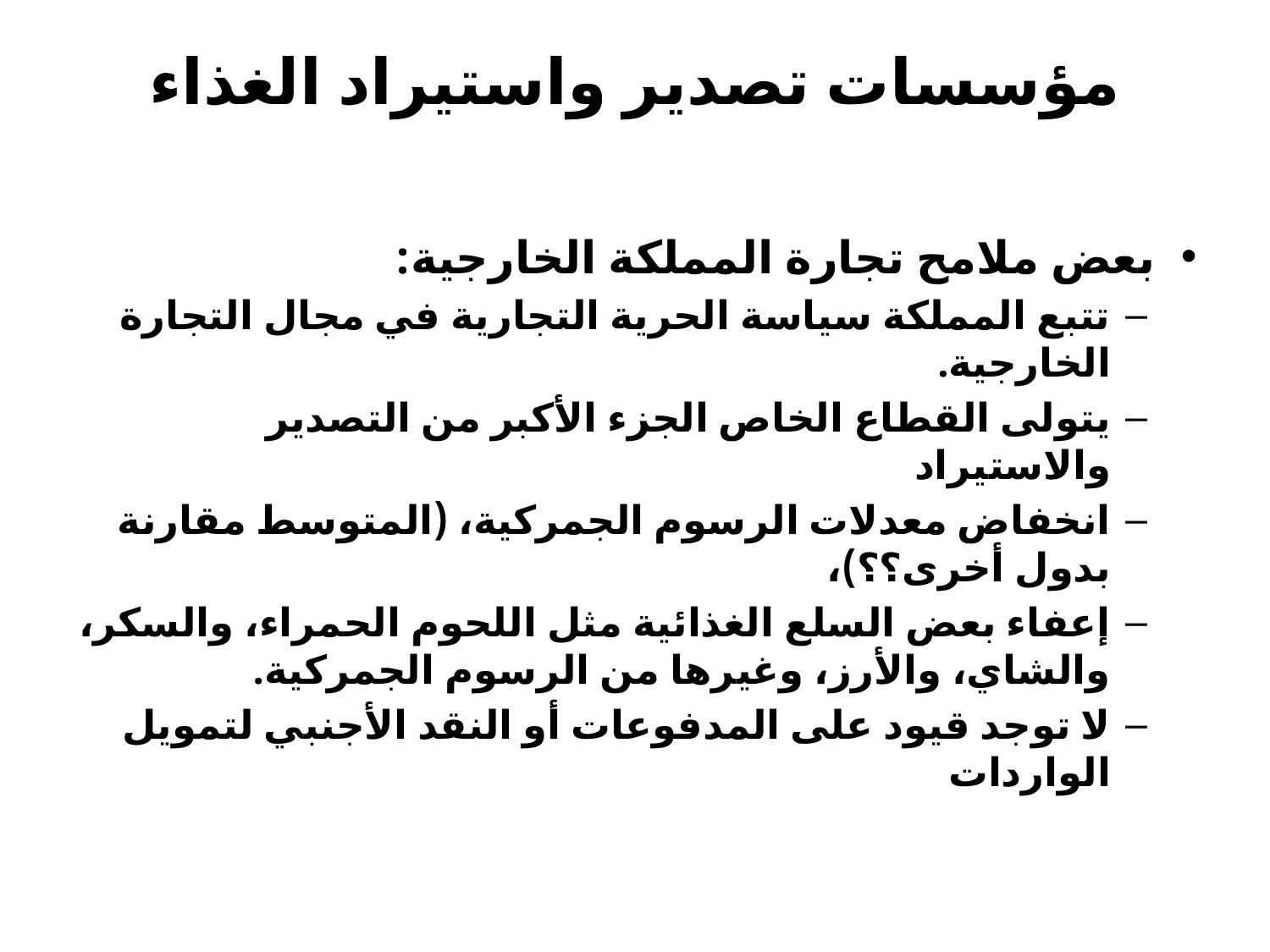

# مؤسسات تصدير واستيراد الغذاء
بعض ملامح تجارة المملكة الخارجية:
تتبع المملكة سياسة الحرية التجارية في مجال التجارة الخارجية.
يتولى القطاع الخاص الجزء الأكبر من التصدير والاستيراد
انخفاض معدلات الرسوم الجمركية، (المتوسط مقارنة بدول أخرى؟؟)،
إعفاء بعض السلع الغذائية مثل اللحوم الحمراء، والسكر، والشاي، والأرز، وغيرها من الرسوم الجمركية.
لا توجد قيود على المدفوعات أو النقد الأجنبي لتمويل الواردات